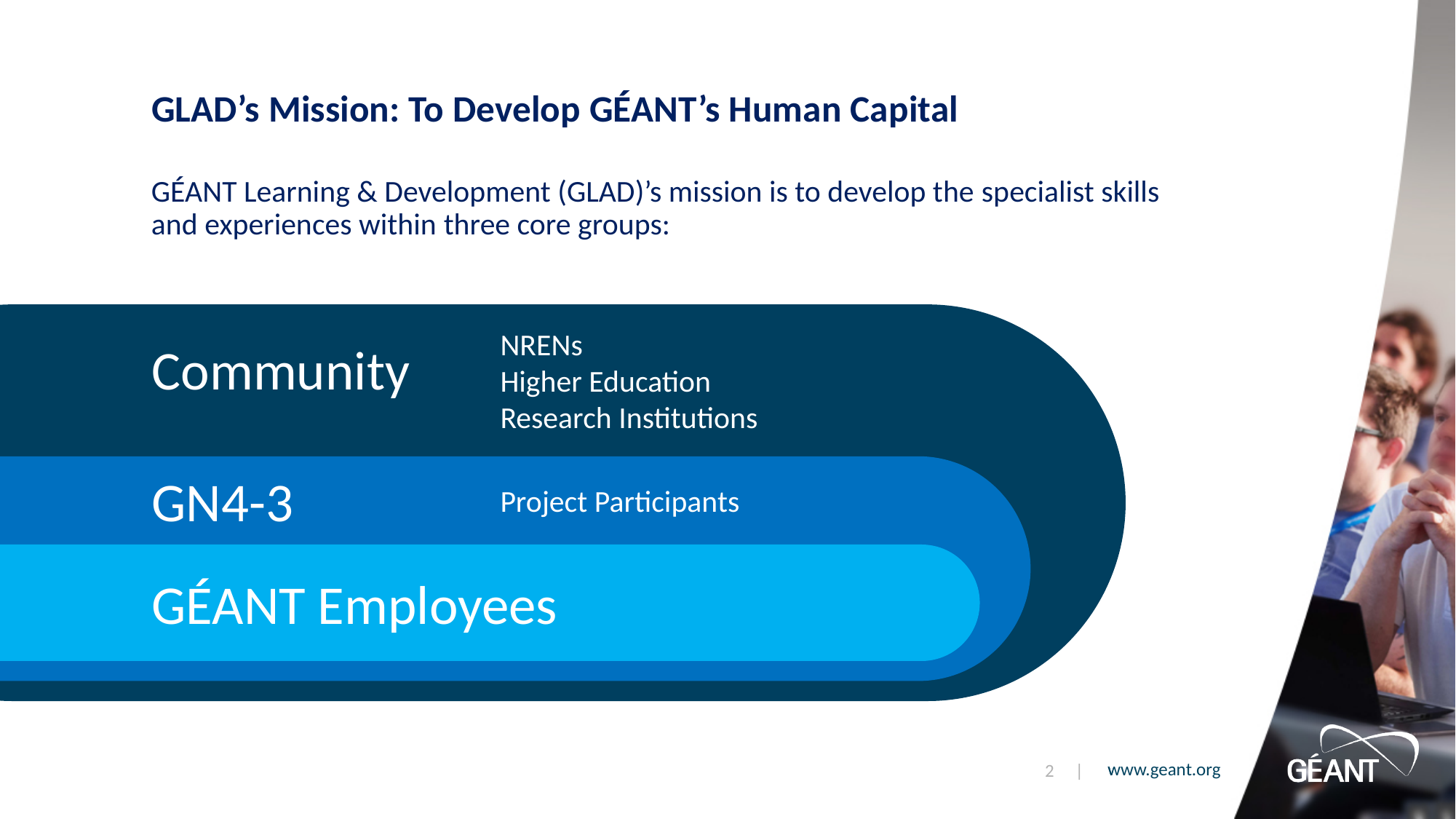

GLAD’s Mission: To Develop GÉANT’s Human Capital
GÉANT Learning & Development (GLAD)’s mission is to develop the specialist skills and experiences within three core groups:

NRENs
Higher Education
Research Institutions
Community

GN4-3
Project Participants

GÉANT Employees
2